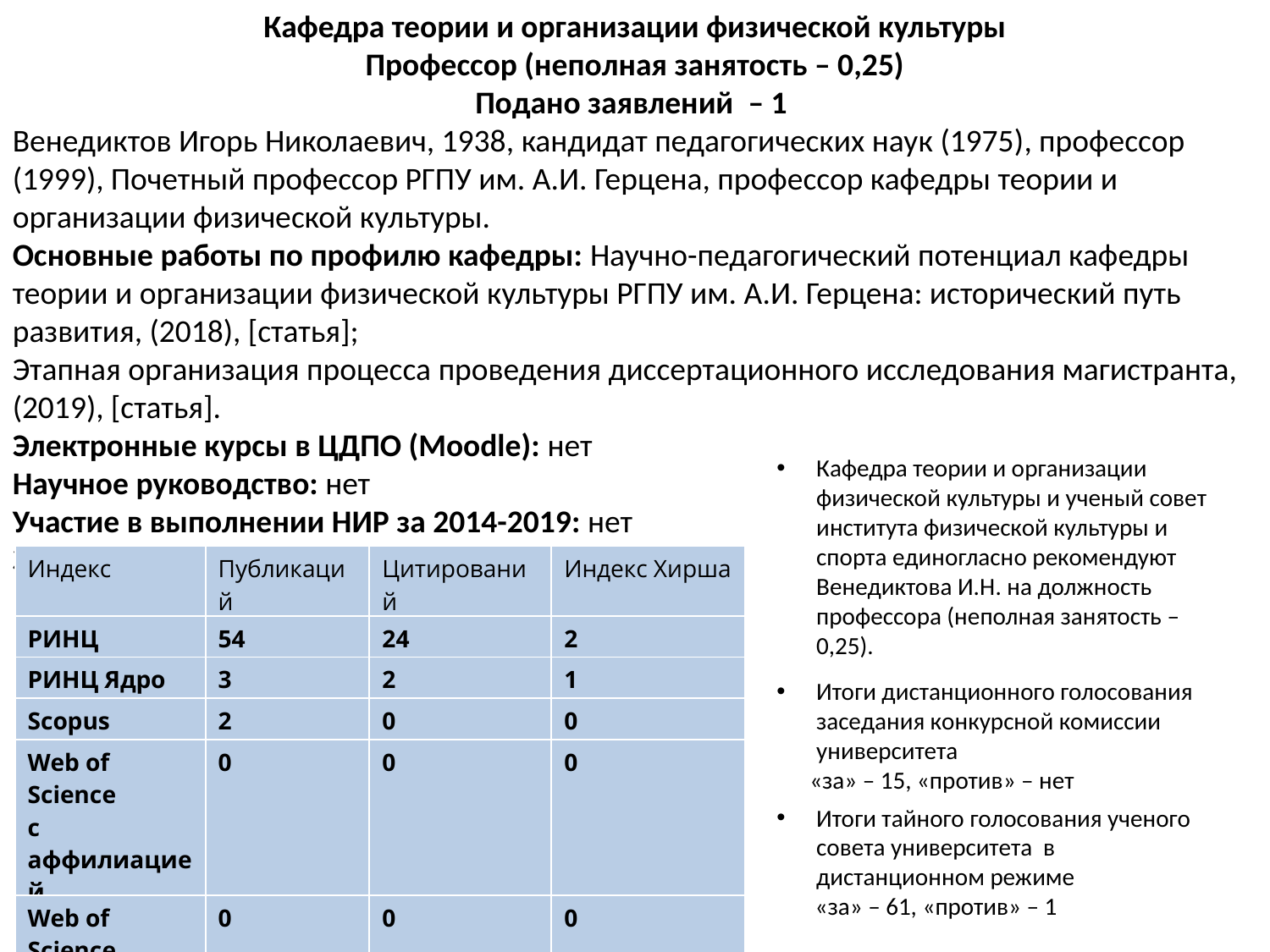

Кафедра теории и организации физической культуры
Профессор (неполная занятость – 0,25)
Подано заявлений  – 1
Венедиктов Игорь Николаевич, 1938​, кандидат педагогических наук (1975)​, профессор (1999), Почетный профессор РГПУ им. А.И. Герцена, профессор кафедры теории и организации физической культуры.
Основные работы по профилю кафедры: Научно-педагогический потенциал кафедры теории и организации физической культуры РГПУ им. А.И. Герцена: исторический путь развития, (2018), [статья];
Этапная организация процесса проведения диссертационного исследования магистранта, (2019), [статья].​
Электронные курсы в ЦДПО (Moodle): ​нет
Научное руководство: нет
Участие в выполнении НИР за 2014-2019: ​нет
Заявки на выполнение НИР за 2014-2019: ​нет

Кафедра теории и организации физической культуры и ученый совет института физической культуры и спорта единогласно рекомендуют Венедиктова И.Н. на должность профессора (неполная занятость – 0,25).

| Индекс | Публикаций | Цитирований | Индекс Хирша |
| --- | --- | --- | --- |
| РИНЦ | 54 | 24 | 2 |
| РИНЦ Ядро | 3 | 2 | 1 |
| Scopus | 2 | 0 | 0 |
| Web of Science c аффилиацией | 0 | 0 | 0 |
| Web of Science | 0 | 0 | 0 |
Итоги дистанционного голосования заседания конкурсной комиссии университета
      «за» – 15, «против» – нет

Итоги тайного голосования ученого совета университета  в дистанционном режиме
       «за» – 61, «против» – 1